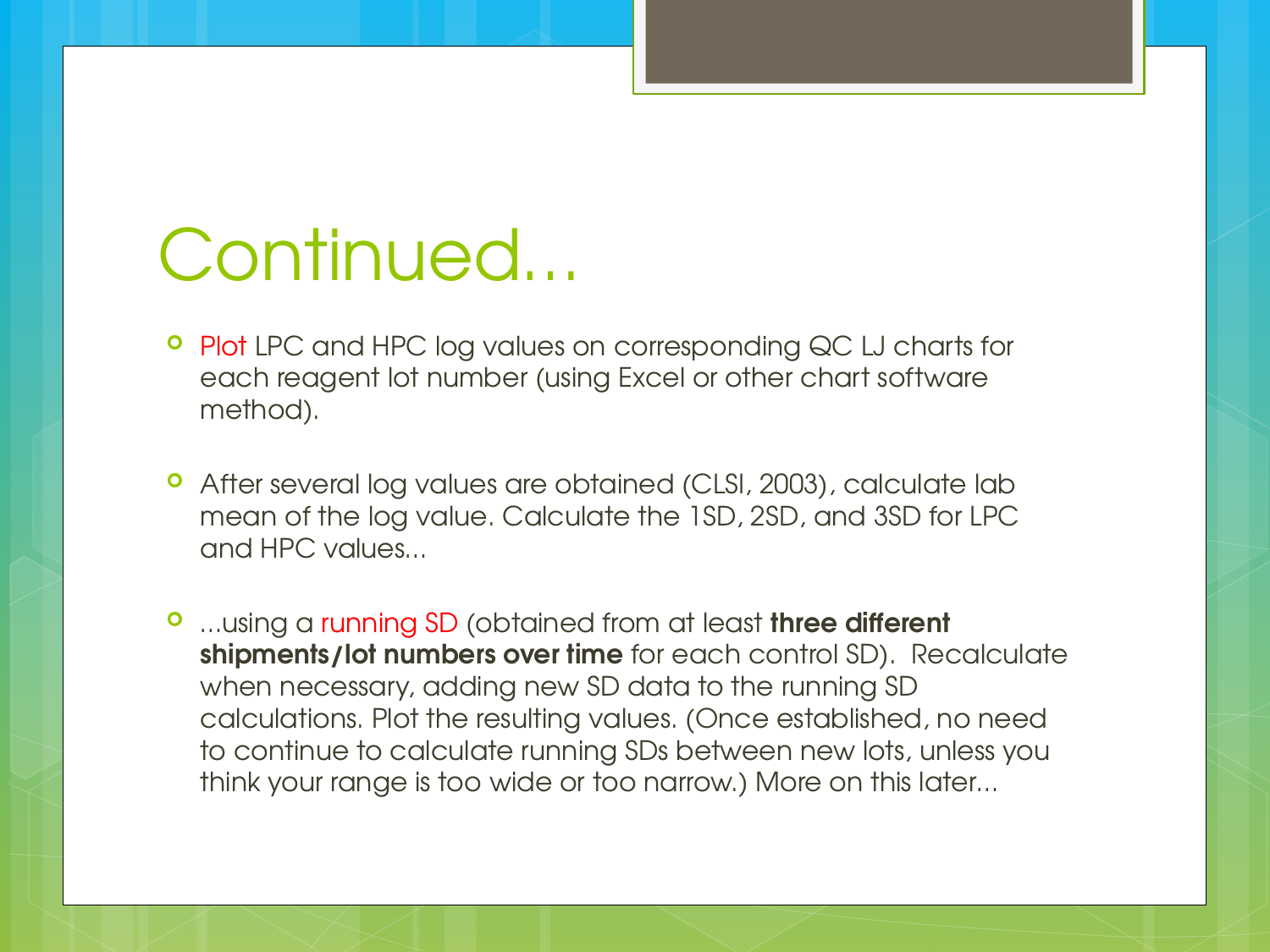

# Continued…
Plot LPC and HPC log values on corresponding QC LJ charts for each reagent lot number (using Excel or other chart software method).

After several log values are obtained (CLSI, 2003), calculate lab mean of the log value. Calculate the 1SD, 2SD, and 3SD for LPC and HPC values…

…using a running SD (obtained from at least three different shipments/lot numbers over time for each control SD).  Recalculate when necessary, adding new SD data to the running SD calculations. Plot the resulting values. (Once established, no need to continue to calculate running SDs between new lots, unless you think your range is too wide or too narrow.) More on this later…